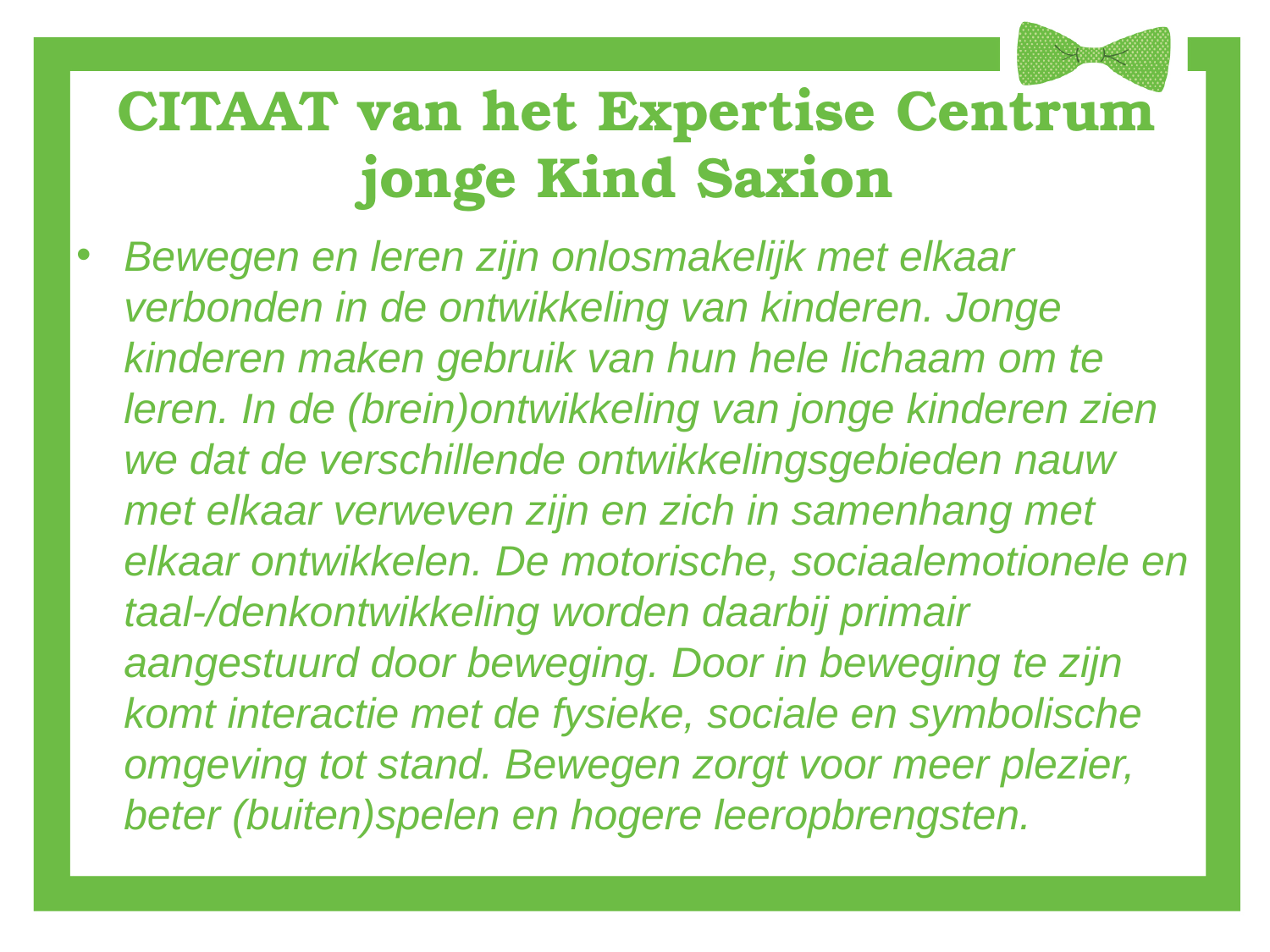

# CITAAT van het Expertise Centrum jonge Kind Saxion
Bewegen en leren zijn onlosmakelijk met elkaar verbonden in de ontwikkeling van kinderen. Jonge kinderen maken gebruik van hun hele lichaam om te leren. In de (brein)ontwikkeling van jonge kinderen zien we dat de verschillende ontwikkelingsgebieden nauw met elkaar verweven zijn en zich in samenhang met elkaar ontwikkelen. De motorische, sociaalemotionele en taal-/denkontwikkeling worden daarbij primair aangestuurd door beweging. Door in beweging te zijn komt interactie met de fysieke, sociale en symbolische omgeving tot stand. Bewegen zorgt voor meer plezier, beter (buiten)spelen en hogere leeropbrengsten.